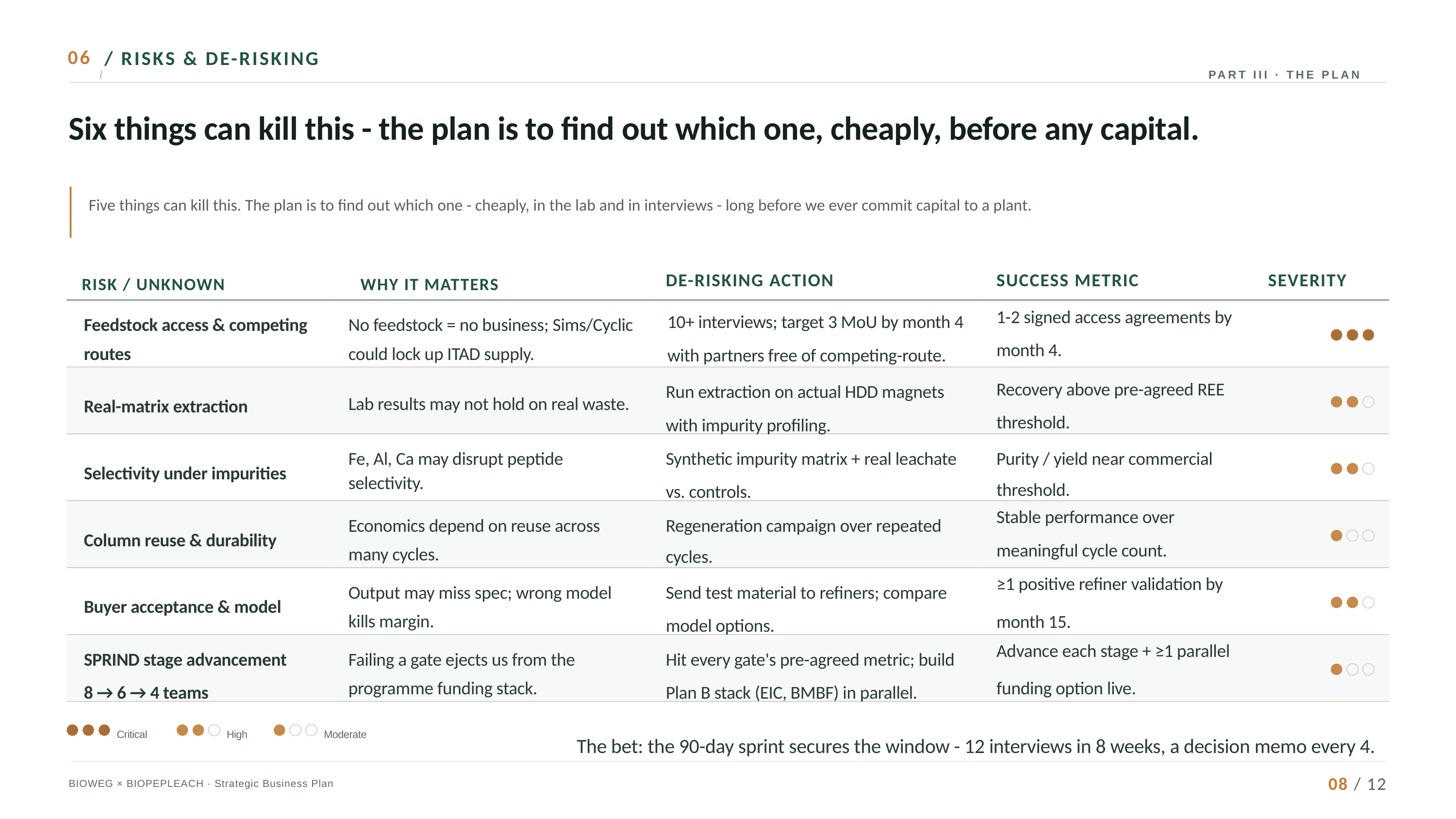

06
/ RISKS & DE-RISKING
/
PART III · THE PLAN

Six things can kill this - the plan is to find out which one, cheaply, before any capital.

Five things can kill this. The plan is to find out which one - cheaply, in the lab and in interviews - long before we ever commit capital to a plant.
DE-RISKING ACTION
SUCCESS METRIC
SEVERITY
RISK / UNKNOWN
WHY IT MATTERS

10+ interviews; target 3 MoU by month 4 with partners free of competing-route.
Feedstock access & competing routes
No feedstock = no business; Sims/Cyclic could lock up ITAD supply.
1-2 signed access agreements by month 4.

Real-matrix extraction
Lab results may not hold on real waste.
Run extraction on actual HDD magnets with impurity profiling.
Recovery above pre-agreed REE threshold.

Selectivity under impurities
Fe, Al, Ca may disrupt peptide selectivity.
Synthetic impurity matrix + real leachate vs. controls.
Purity / yield near commercial threshold.

Column reuse & durability
Economics depend on reuse across many cycles.
Regeneration campaign over repeated cycles.
Stable performance over meaningful cycle count.

Buyer acceptance & model
Output may miss spec; wrong model kills margin.
Send test material to refiners; compare model options.
≥1 positive refiner validation by month 15.

Advance each stage + ≥1 parallel funding option live.
SPRIND stage advancement
8 → 6 → 4 teams
Failing a gate ejects us from the programme funding stack.
Hit every gate's pre-agreed metric; build Plan B stack (EIC, BMBF) in parallel.

The bet: the 90-day sprint secures the window - 12 interviews in 8 weeks, a decision memo every 4.
Critical
High
Moderate

BIOWEG × BIOPEPLEACH · Strategic Business Plan
08 / 12